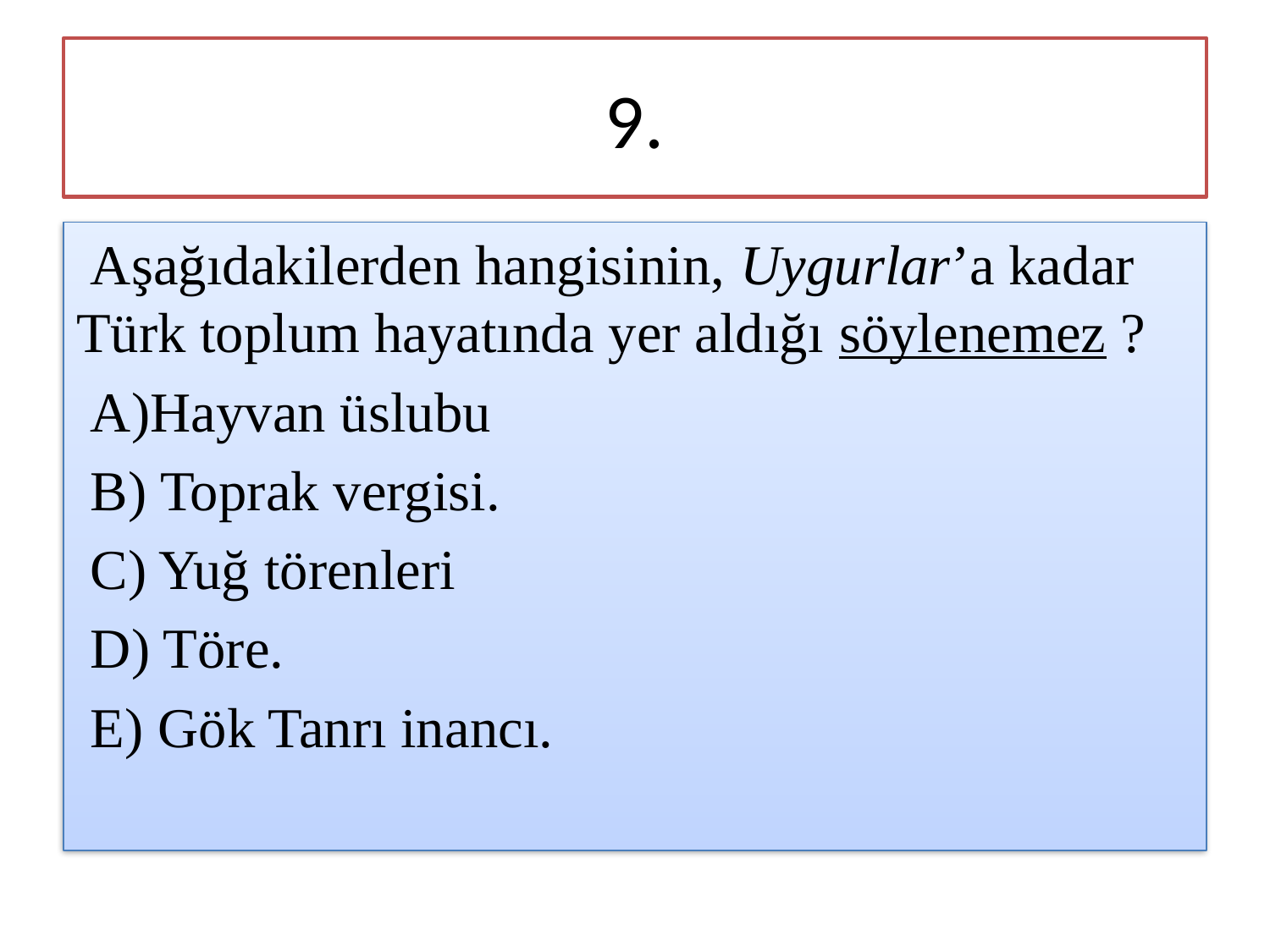

# 9.
 Aşağıdakilerden hangisinin, Uygurlar’a kadar Türk toplum hayatında yer aldığı söylenemez ?
 A)Hayvan üslubu
 B) Toprak vergisi.
 C) Yuğ törenleri
 D) Töre.
 E) Gök Tanrı inancı.